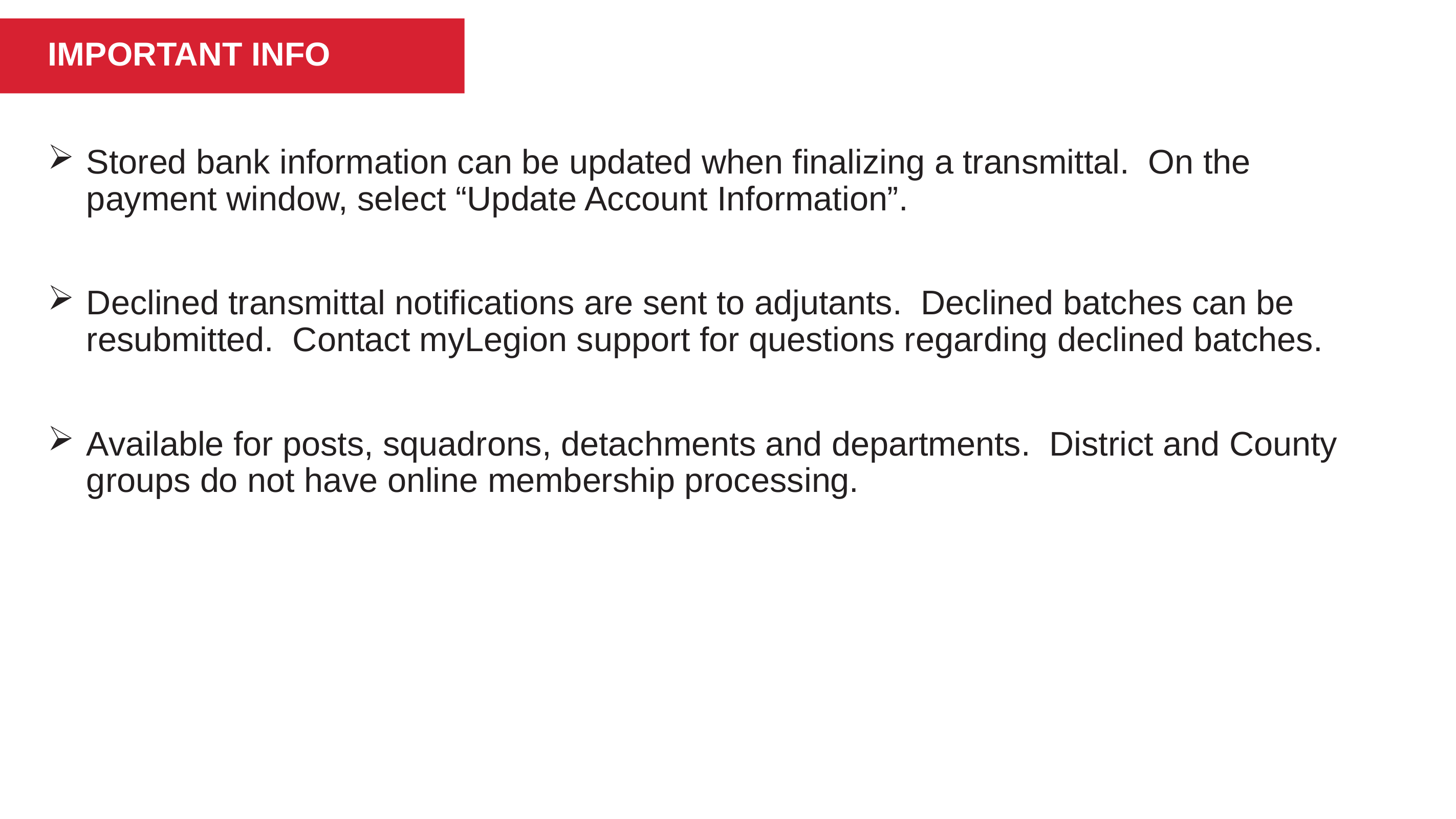

IMPORTANT INFO
Stored bank information can be updated when finalizing a transmittal.  On the payment window, select “Update Account Information”.

Declined transmittal notifications are sent to adjutants.  Declined batches can be resubmitted.  Contact myLegion support for questions regarding declined batches.

Available for posts, squadrons, detachments and departments.  District and County groups do not have online membership processing.